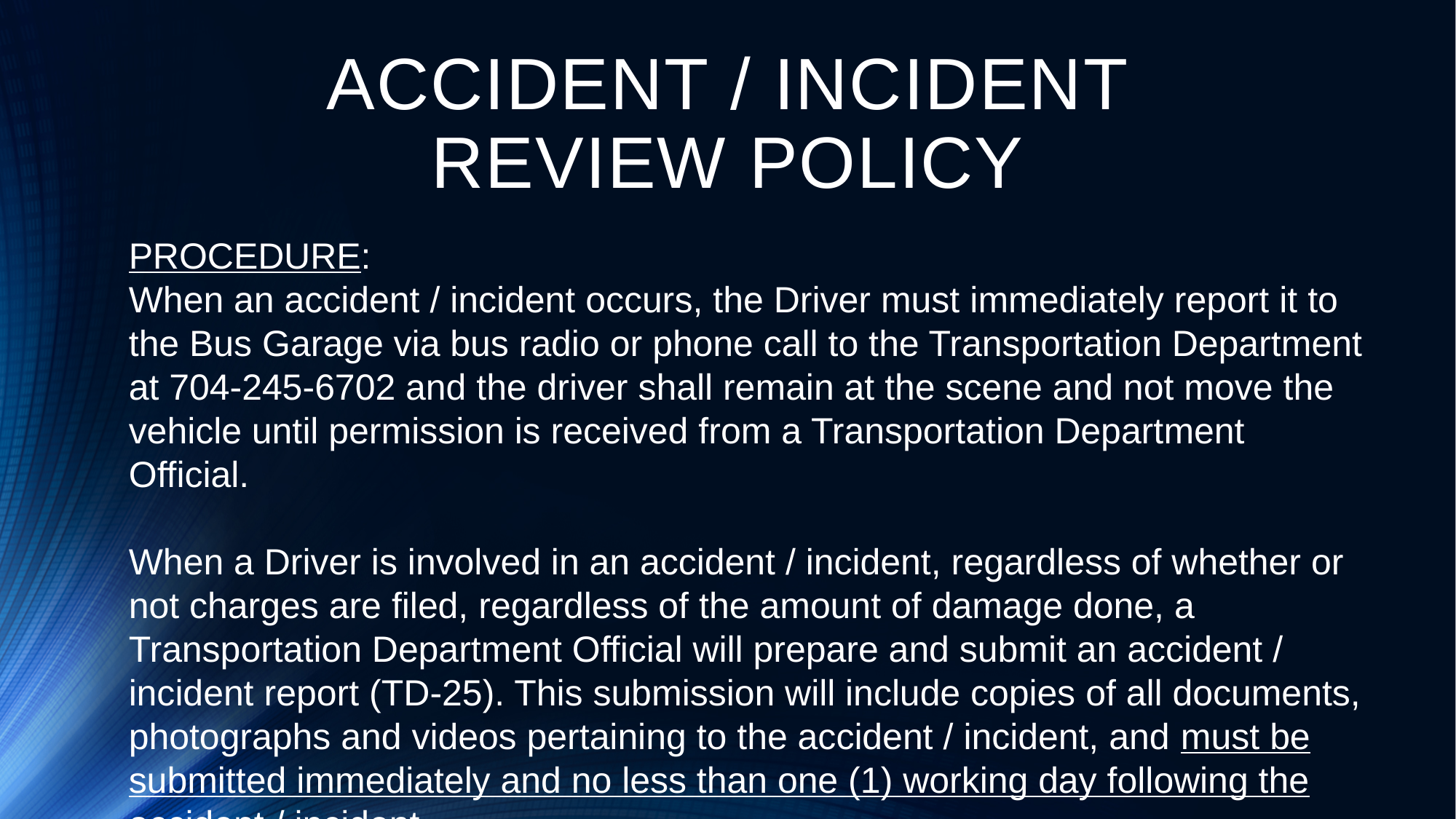

# ACCIDENT / INCIDENT REVIEW POLICY
PROCEDURE:
When an accident / incident occurs, the Driver must immediately report it to the Bus Garage via bus radio or phone call to the Transportation Department at 704-245-6702 and the driver shall remain at the scene and not move the vehicle until permission is received from a Transportation Department Official.

When a Driver is involved in an accident / incident, regardless of whether or not charges are filed, regardless of the amount of damage done, a Transportation Department Official will prepare and submit an accident / incident report (TD-25). This submission will include copies of all documents, photographs and videos pertaining to the accident / incident, and must be submitted immediately and no less than one (1) working day following the accident / incident.